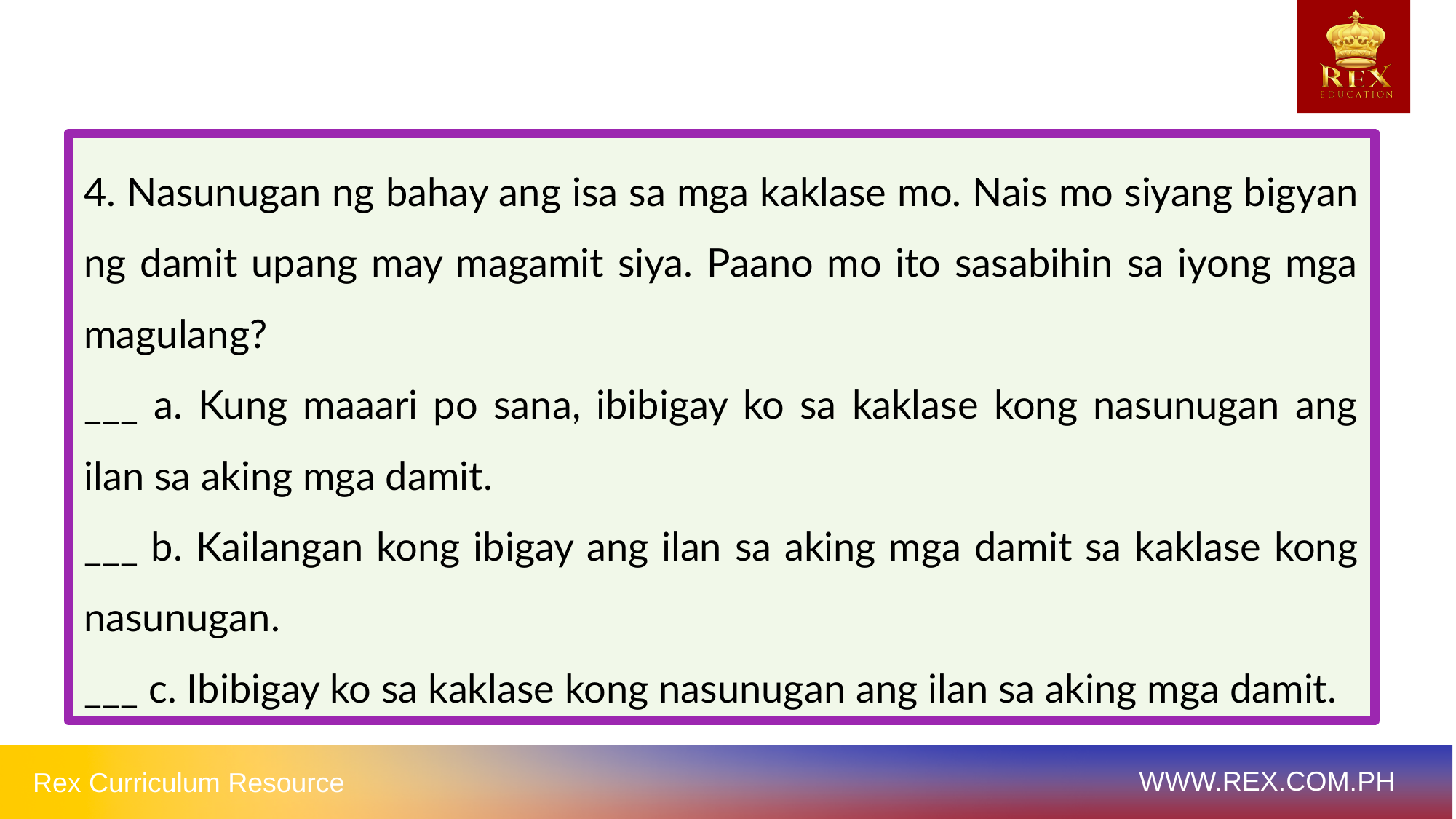

4. Nasunugan ng bahay ang isa sa mga kaklase mo. Nais mo siyang bigyan ng damit upang may magamit siya. Paano mo ito sasabihin sa iyong mga magulang?
___ a. Kung maaari po sana, ibibigay ko sa kaklase kong nasunugan ang ilan sa aking mga damit.
___ b. Kailangan kong ibigay ang ilan sa aking mga damit sa kaklase kong nasunugan.
___ c. Ibibigay ko sa kaklase kong nasunugan ang ilan sa aking mga damit.